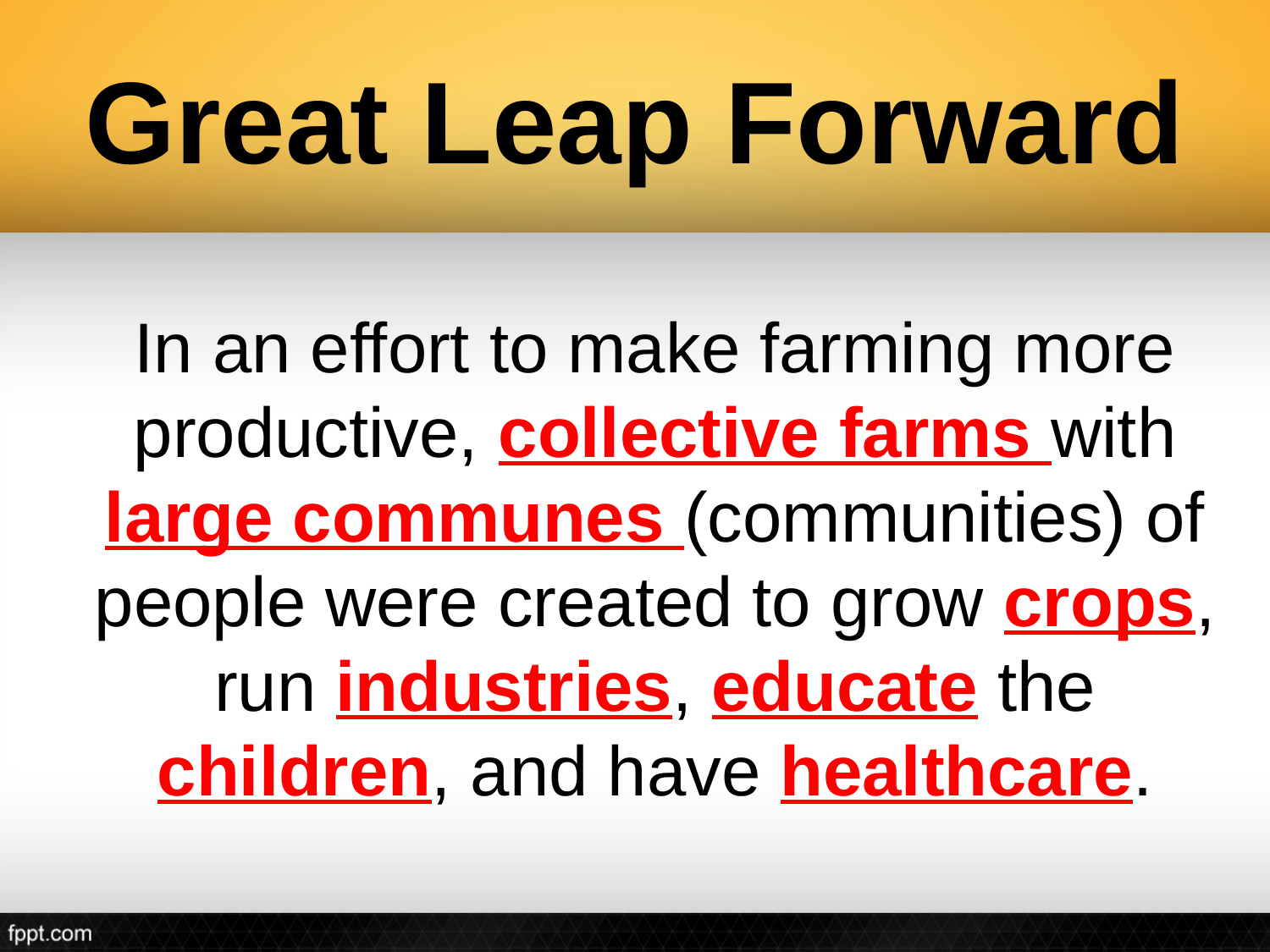

# Great Leap Forward
In an effort to make farming more productive, collective farms with large communes (communities) of people were created to grow crops, run industries, educate the children, and have healthcare.